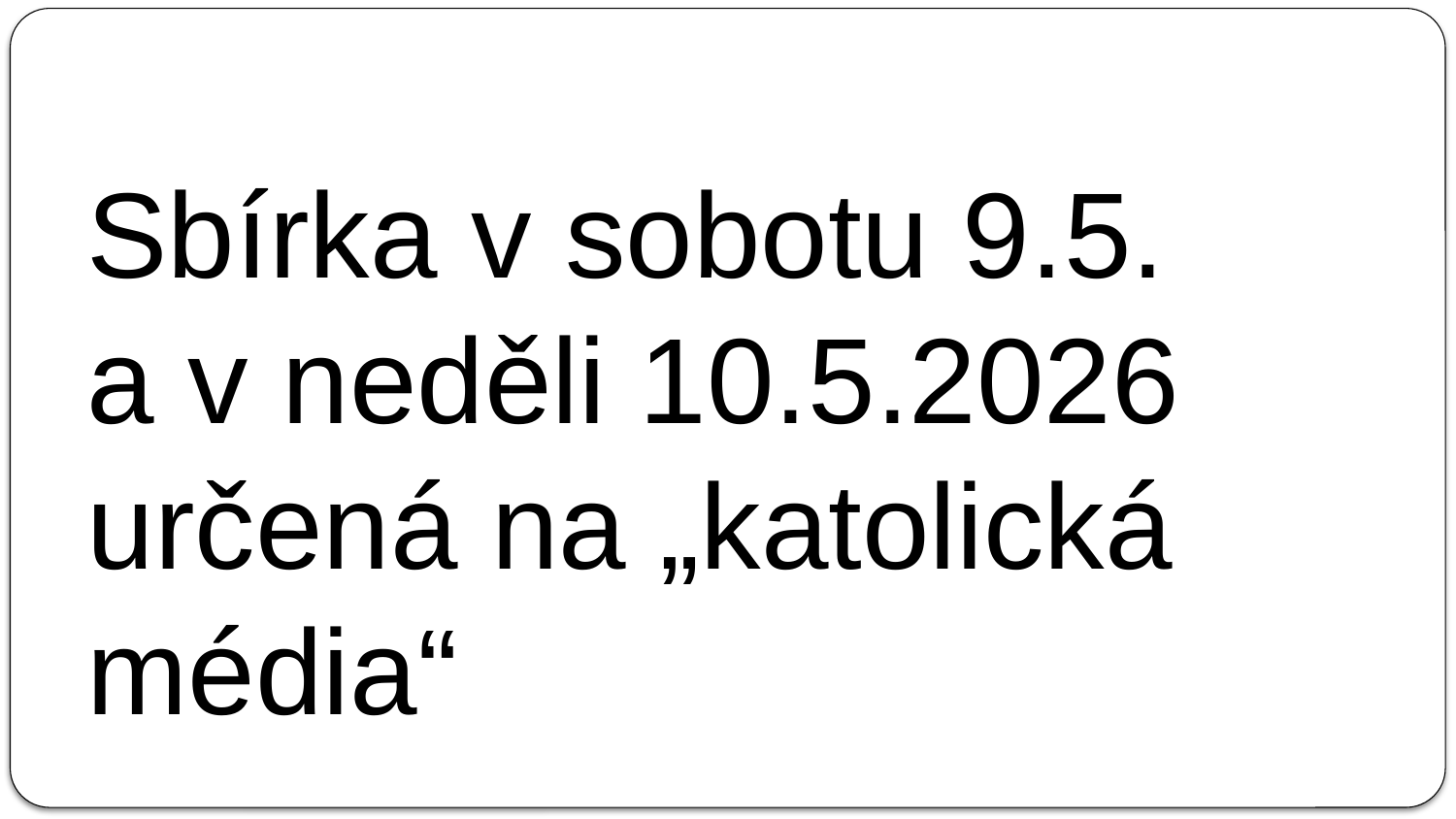

# Sbírka v sobotu 9.5. a v neděli 10.5.2026 určená na „katolická média“